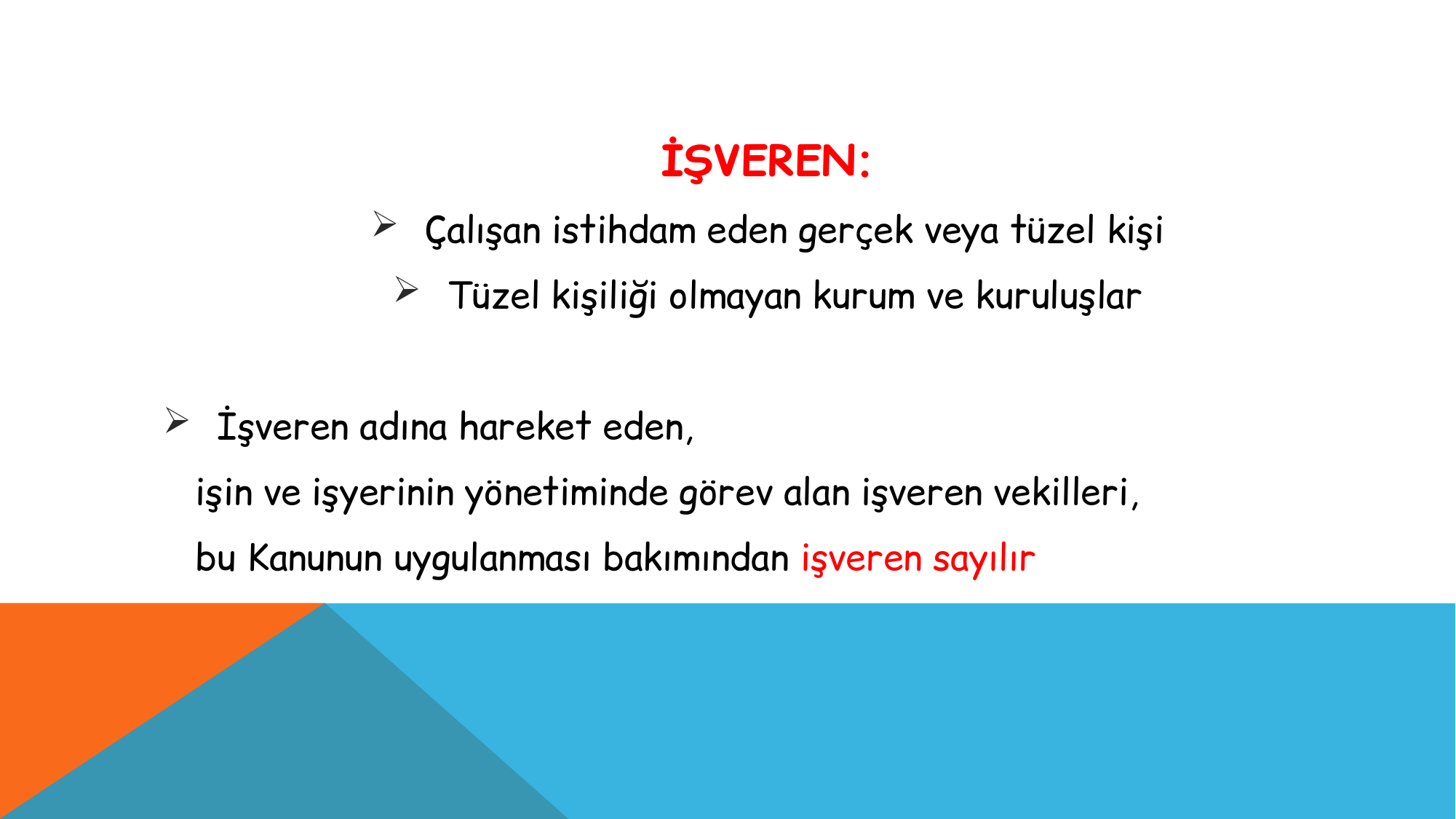

İŞVEREN:
Çalışan istihdam eden gerçek veya tüzel kişi
Tüzel kişiliği olmayan kurum ve kuruluşlar

İşveren adına hareket eden,
   işin ve işyerinin yönetiminde görev alan işveren vekilleri,
   bu Kanunun uygulanması bakımından işveren sayılır